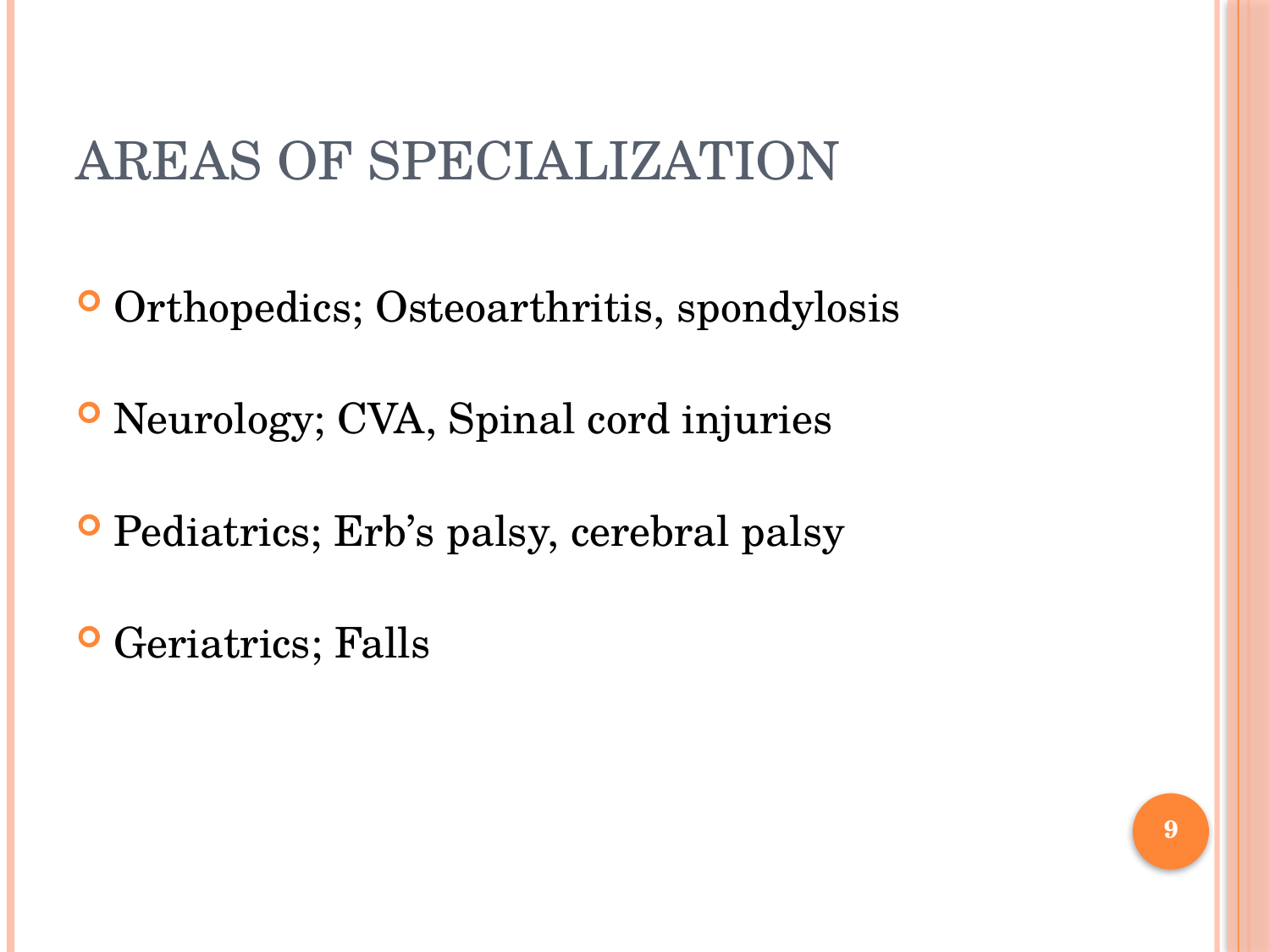

# AREAS OF SPECIALIZATION
Orthopedics; Osteoarthritis, spondylosis
Neurology; CVA, Spinal cord injuries
Pediatrics; Erb’s palsy, cerebral palsy
Geriatrics; Falls

9